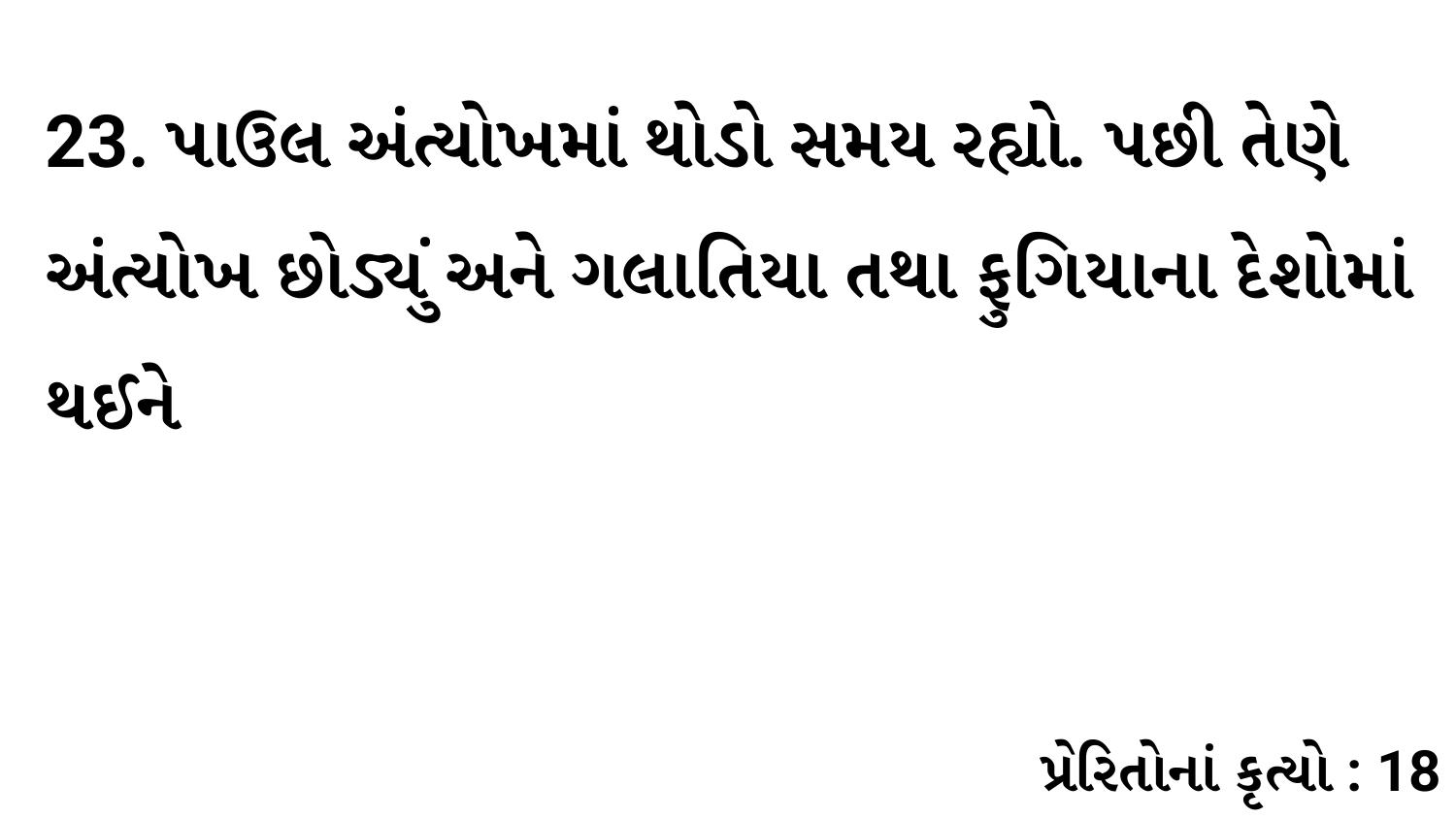

23. પાઉલ અંત્યોખમાં થોડો સમય રહ્યો. પછી તેણે અંત્યોખ છોડ્યું અને ગલાતિયા તથા ફુગિયાના દેશોમાં થઈને
પ્રેરિતોનાં કૃત્યો : 18